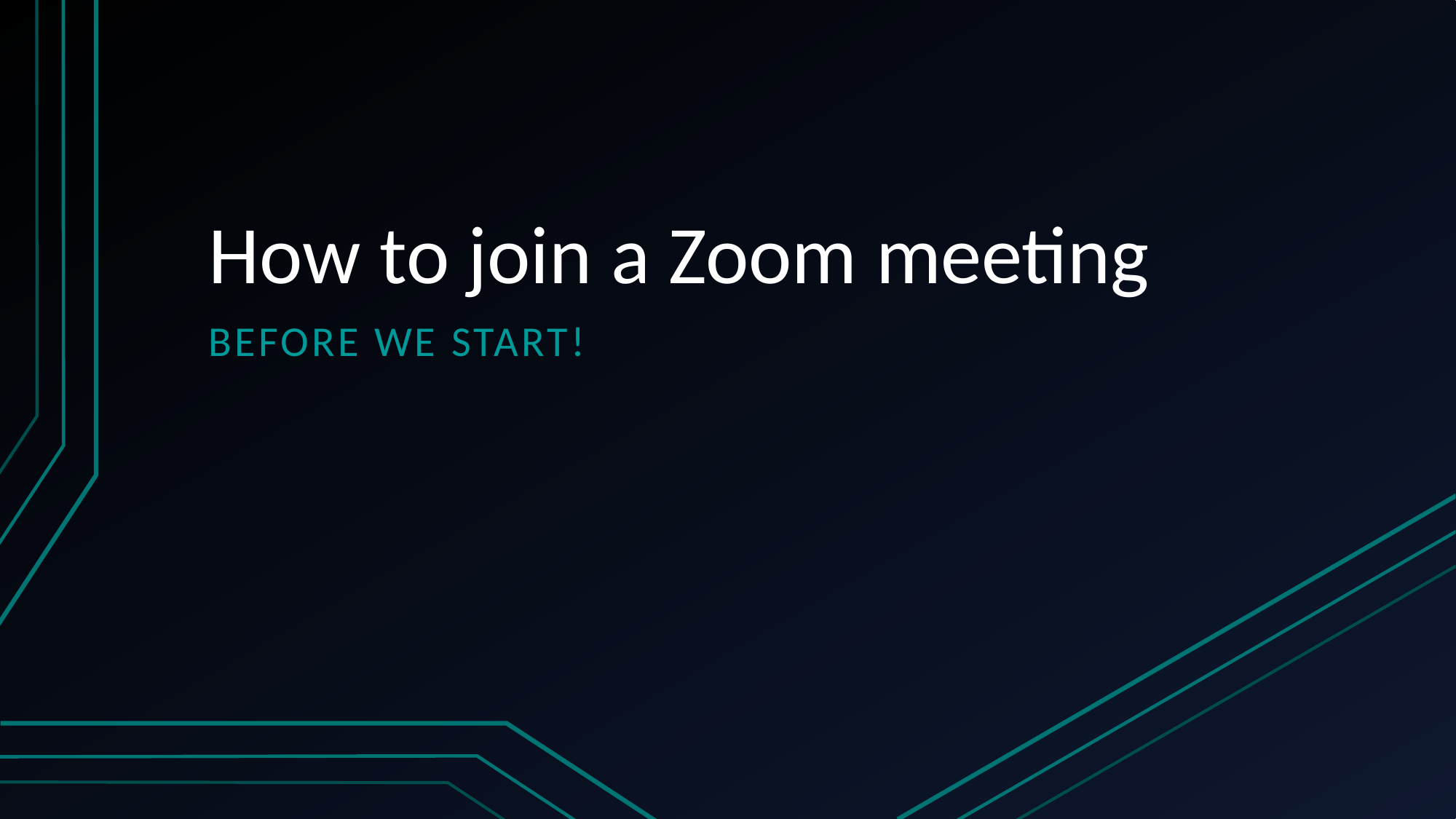

# How to join a Zoom meeting
Before we start!